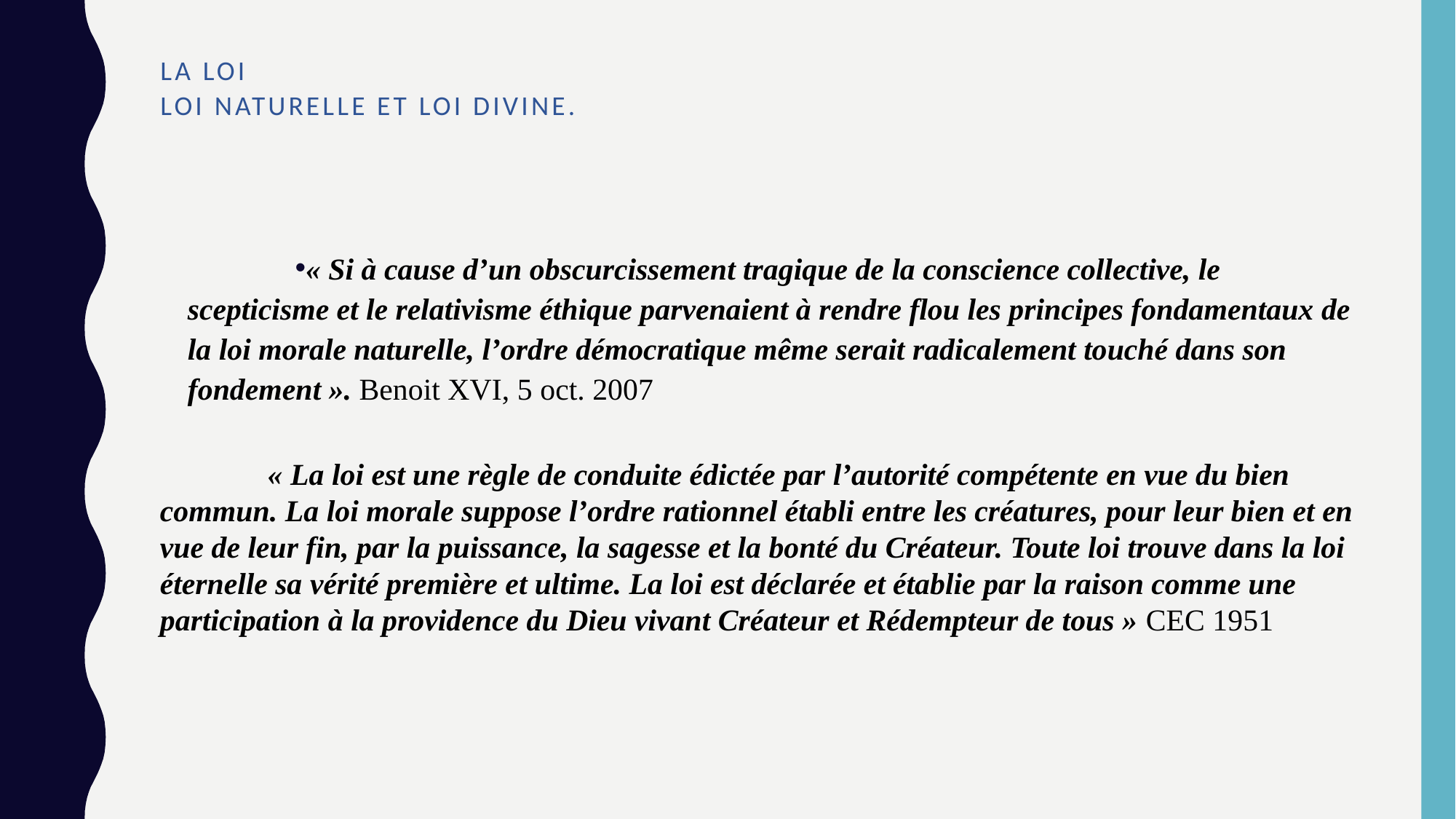

# La Loi Loi naturelle et loi divine.
« Si à cause d’un obscurcissement tragique de la conscience collective, le scepticisme et le relativisme éthique parvenaient à rendre flou les principes fondamentaux de la loi morale naturelle, l’ordre démocratique même serait radicalement touché dans son fondement ». Benoit XVI, 5 oct. 2007
« La loi est une règle de conduite édictée par l’autorité compétente en vue du bien commun. La loi morale suppose l’ordre rationnel établi entre les créatures, pour leur bien et en vue de leur fin, par la puissance, la sagesse et la bonté du Créateur. Toute loi trouve dans la loi éternelle sa vérité première et ultime. La loi est déclarée et établie par la raison comme une participation à la providence du Dieu vivant Créateur et Rédempteur de tous » CEC 1951